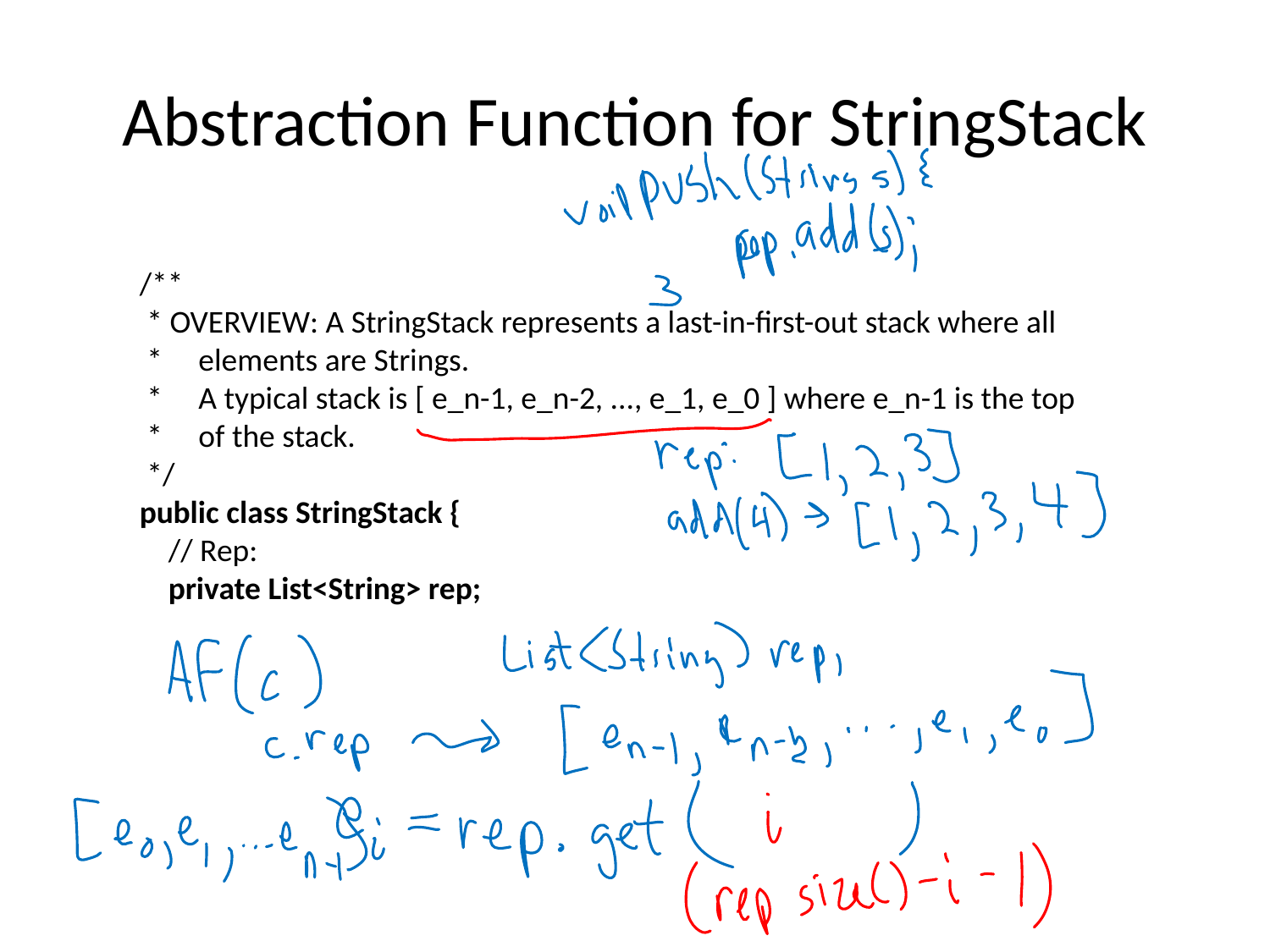

# Abstraction Function for StringStack
/**
 * OVERVIEW: A StringStack represents a last-in-first-out stack where all
 *     elements are Strings.
 *     A typical stack is [ e_n-1, e_n-2, ..., e_1, e_0 ] where e_n-1 is the top
 *     of the stack.
 */
public class StringStack {
    // Rep:
    private List<String> rep;